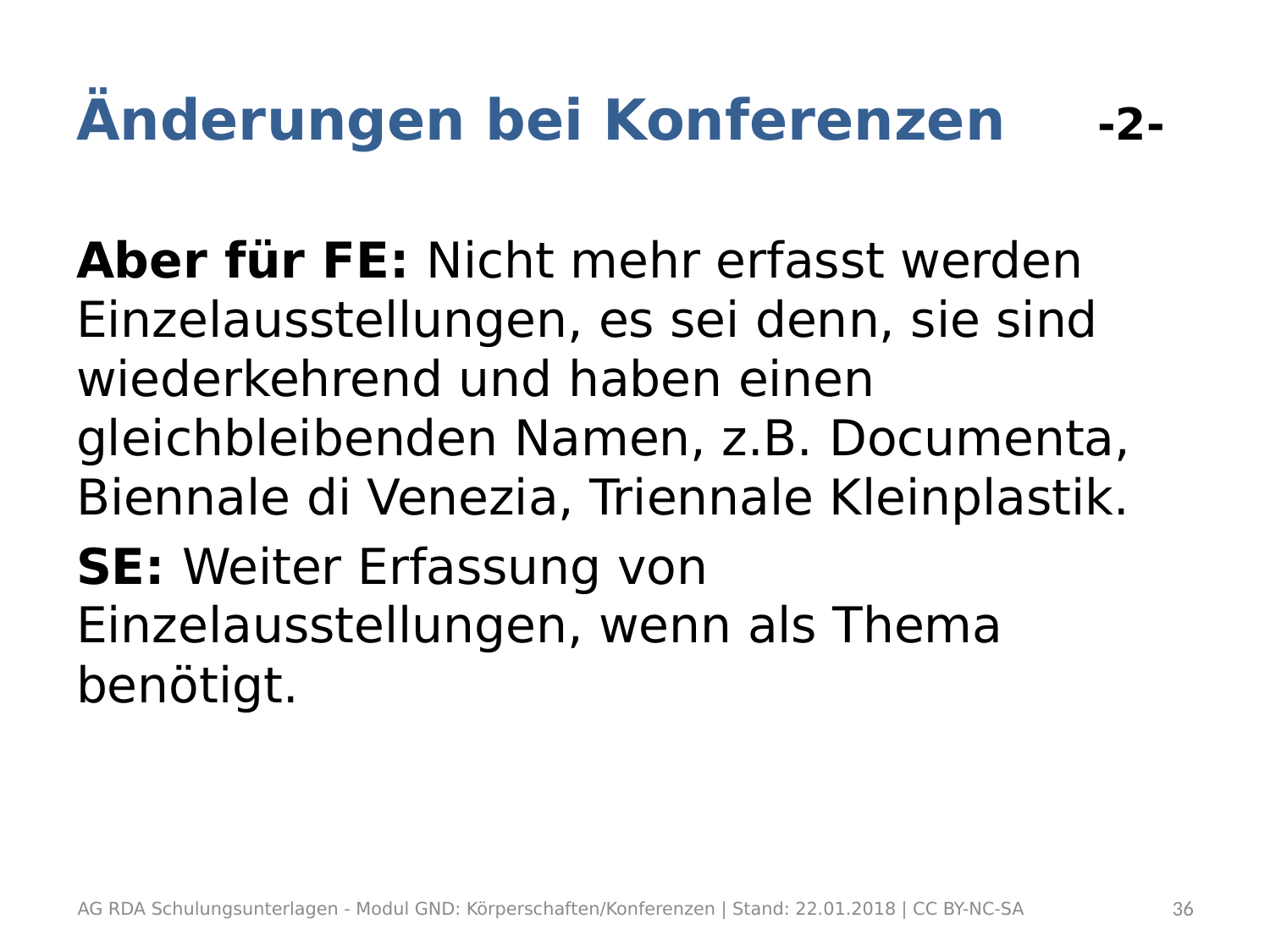

# Änderungen bei Konferenzen      -2-
Aber für FE: Nicht mehr erfasst werden Einzelausstellungen, es sei denn, sie sind wiederkehrend und haben einen gleichbleibenden Namen, z.B. Documenta, Biennale di Venezia, Triennale Kleinplastik.
SE: Weiter Erfassung von Einzelausstellungen, wenn als Thema benötigt.
AG RDA Schulungsunterlagen - Modul GND: Körperschaften/Konferenzen | Stand: 22.01.2018 | CC BY-NC-SA
36